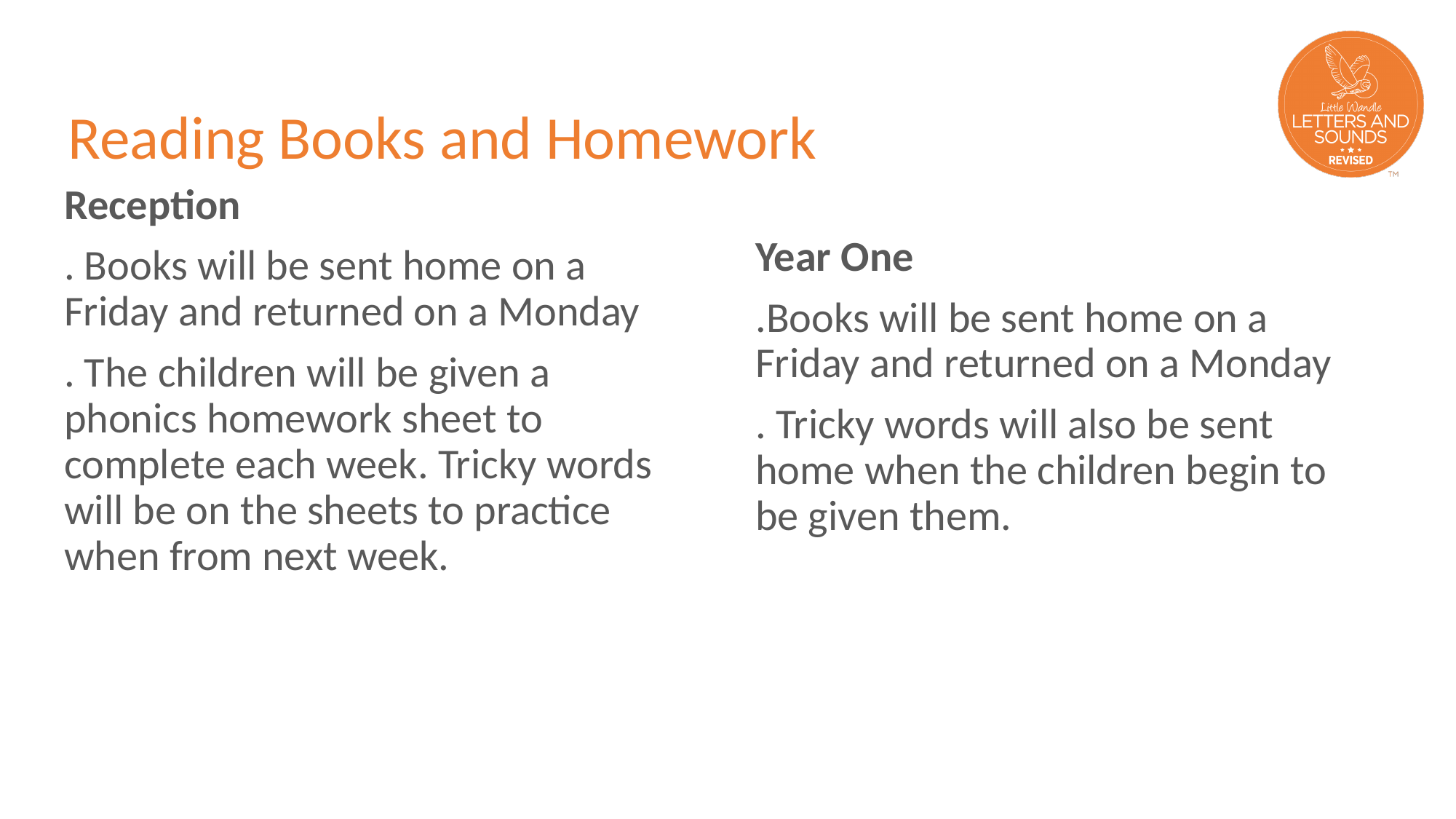

# Reading Books and Homework
Reception
. Books will be sent home on a Friday and returned on a Monday
. The children will be given a phonics homework sheet to complete each week. Tricky words will be on the sheets to practice when from next week.
Year One
.Books will be sent home on a Friday and returned on a Monday
. Tricky words will also be sent home when the children begin to be given them.